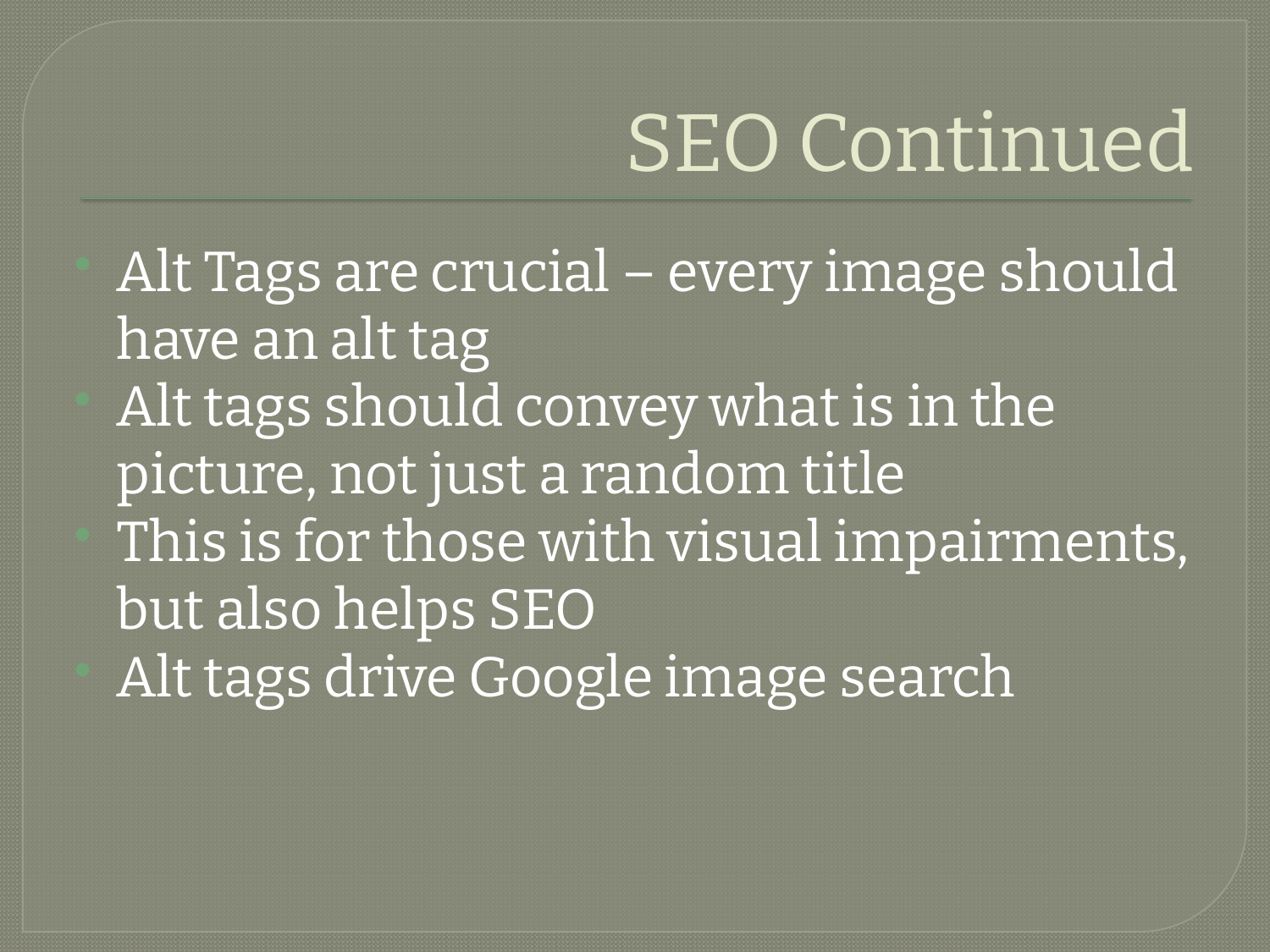

# SEO Continued
Alt Tags are crucial – every image should have an alt tag
Alt tags should convey what is in the picture, not just a random title
This is for those with visual impairments, but also helps SEO
Alt tags drive Google image search